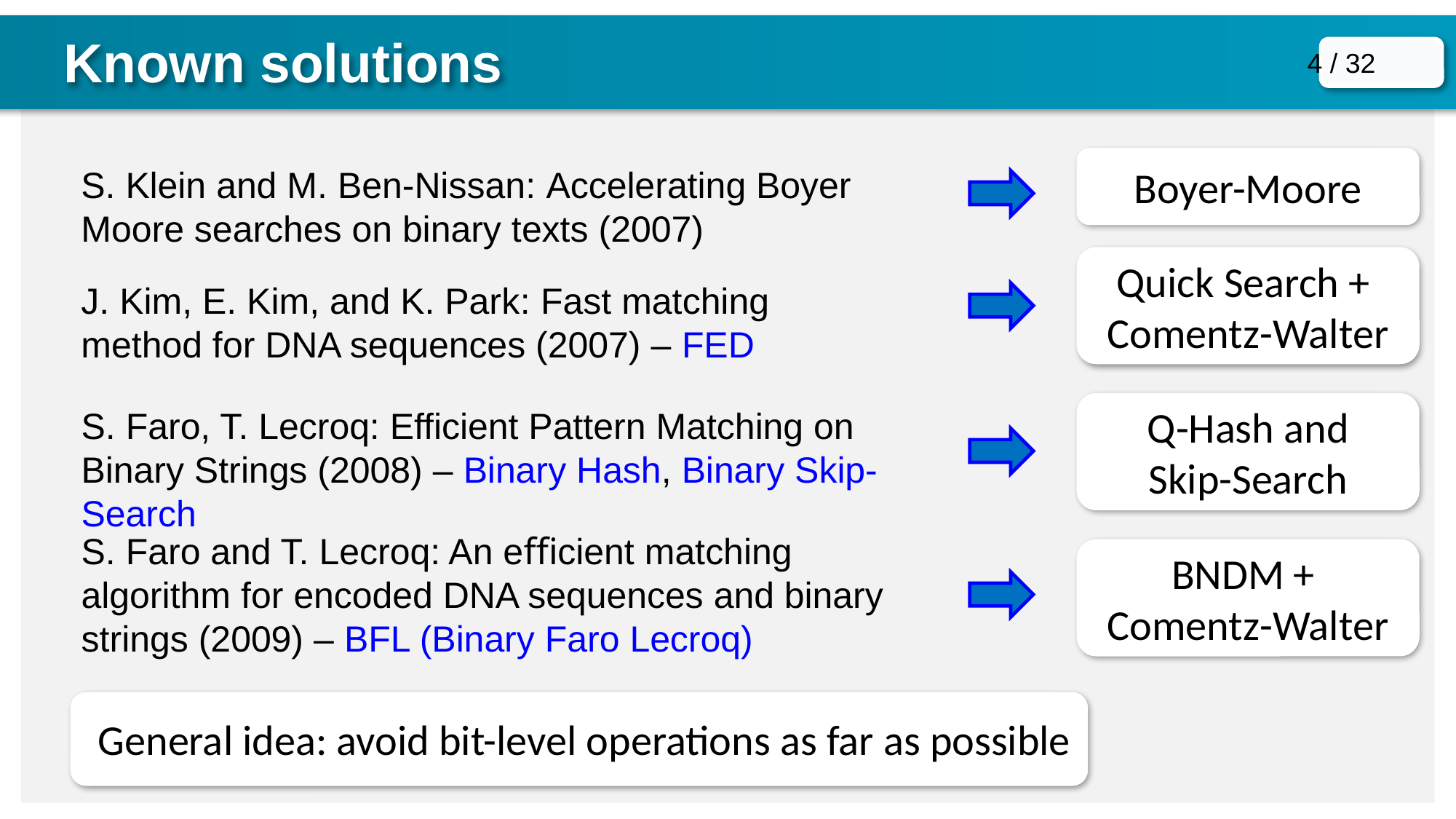

Known solutions
Boyer-Moore

Quick Search +
Comentz-Walter

Q-Hash and
Skip-Search

BNDM +
Comentz-Walter

S. Klein and M. Ben-Nissan: Accelerating Boyer Moore searches on binary texts (2007)
J. Kim, E. Kim, and K. Park: Fast matching method for DNA sequences (2007) – FED
S. Faro, T. Lecroq: Efficient Pattern Matching on Binary Strings (2008) – Binary Hash, Binary Skip-Search
S. Faro and T. Lecroq: An eﬃcient matching algorithm for encoded DNA sequences and binary strings (2009) – BFL (Binary Faro Lecroq)

General idea: avoid bit-level operations as far as possible